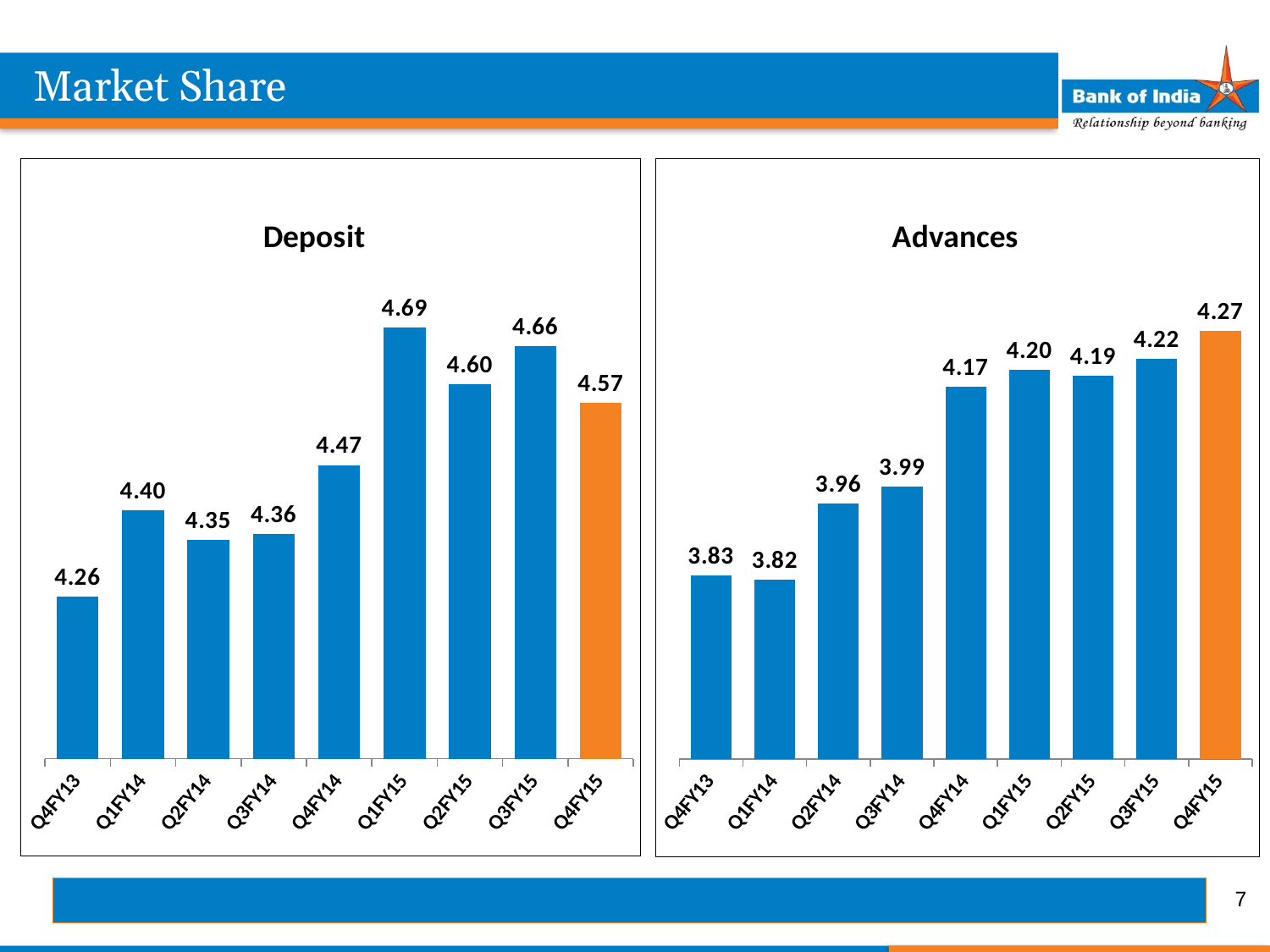

Market Share

### Chart: Deposit

| Category | Advances |
|---|---|
| Q4FY13 | 4.26 |
| Q1FY14 | 4.397396387946658 |
| Q2FY14 | 4.35 |
| Q3FY14 | 4.36 |
| Q4FY14 | 4.47 |
| Q1FY15 | 4.69 |
| Q2FY15 | 4.6 |
| Q3FY15 | 4.66 |
| Q4FY15 | 4.57 |

### Chart:

| Category | Advances |
|---|---|
| Q4FY13 | 3.83 |
| Q1FY14 | 3.8230769656935073 |
| Q2FY14 | 3.96 |
| Q3FY14 | 3.99 |
| Q4FY14 | 4.17 |
| Q1FY15 | 4.2 |
| Q2FY15 | 4.19 |
| Q3FY15 | 4.22 |
| Q4FY15 | 4.27 |
7